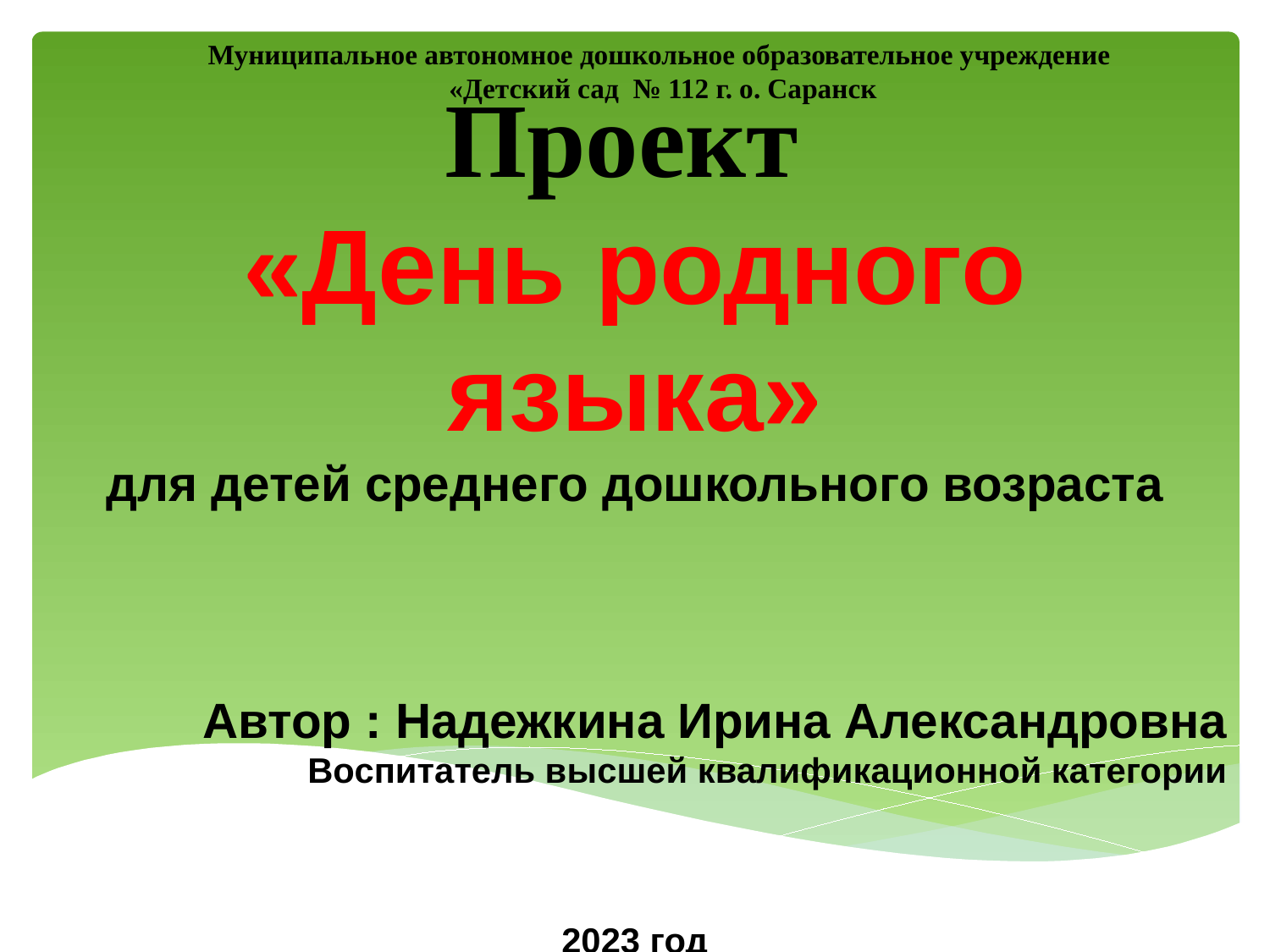

Муниципальное автономное дошкольное образовательное учреждение
 «Детский сад  № 112 г. о. Саранск
Проект
«День родного языка»
для детей среднего дошкольного возраста

Автор : Надежкина Ирина Александровна
Воспитатель высшей квалификационной категории

2023 год
#